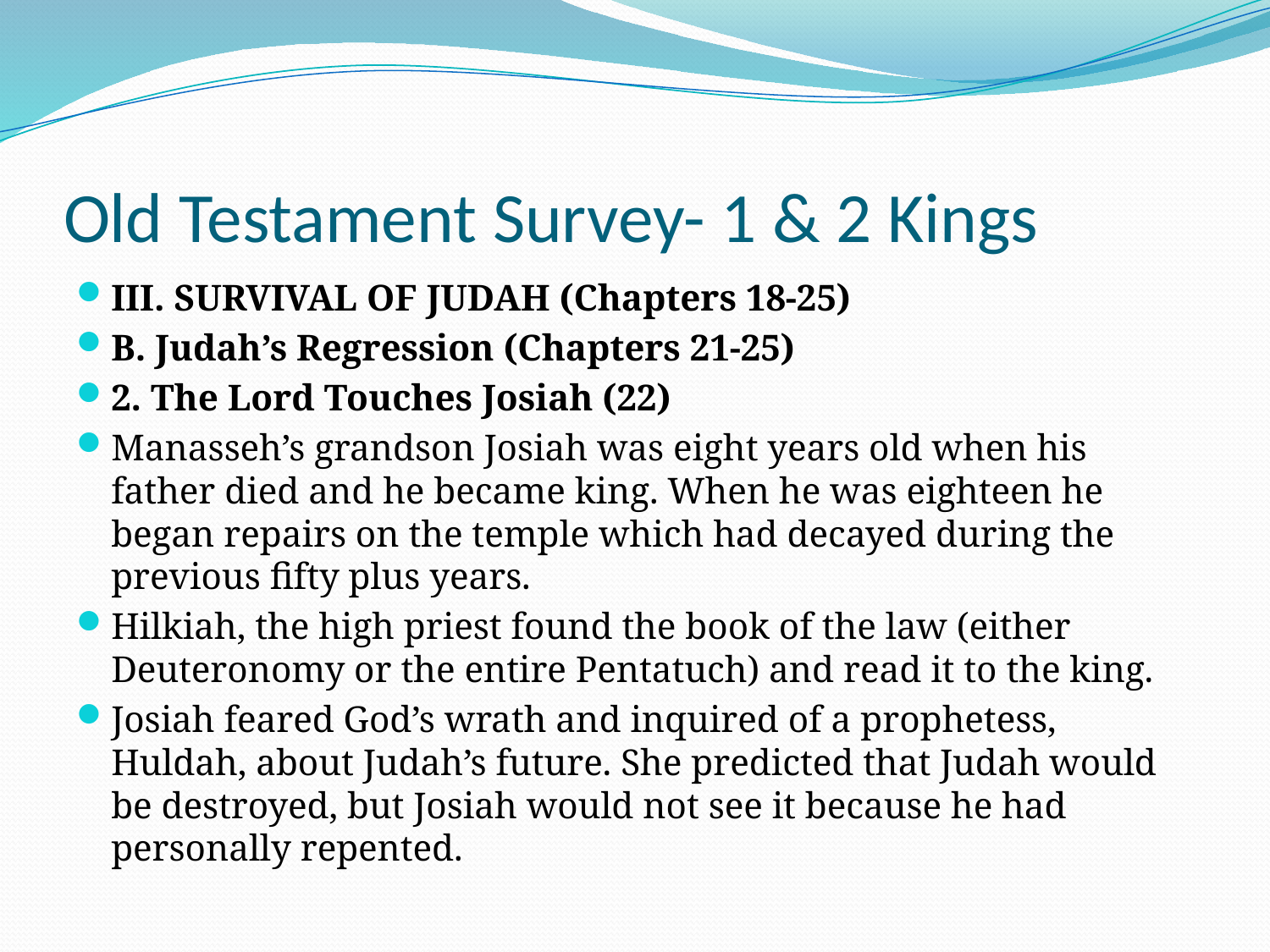

# Old Testament Survey- 1 & 2 Kings
III. SURVIVAL OF JUDAH (Chapters 18-25)
B. Judah’s Regression (Chapters 21-25)
2. The Lord Touches Josiah (22)
Manasseh’s grandson Josiah was eight years old when his father died and he became king. When he was eighteen he began repairs on the temple which had decayed during the previous fifty plus years.
Hilkiah, the high priest found the book of the law (either Deuteronomy or the entire Pentatuch) and read it to the king.
Josiah feared God’s wrath and inquired of a prophetess, Huldah, about Judah’s future. She predicted that Judah would be destroyed, but Josiah would not see it because he had personally repented.